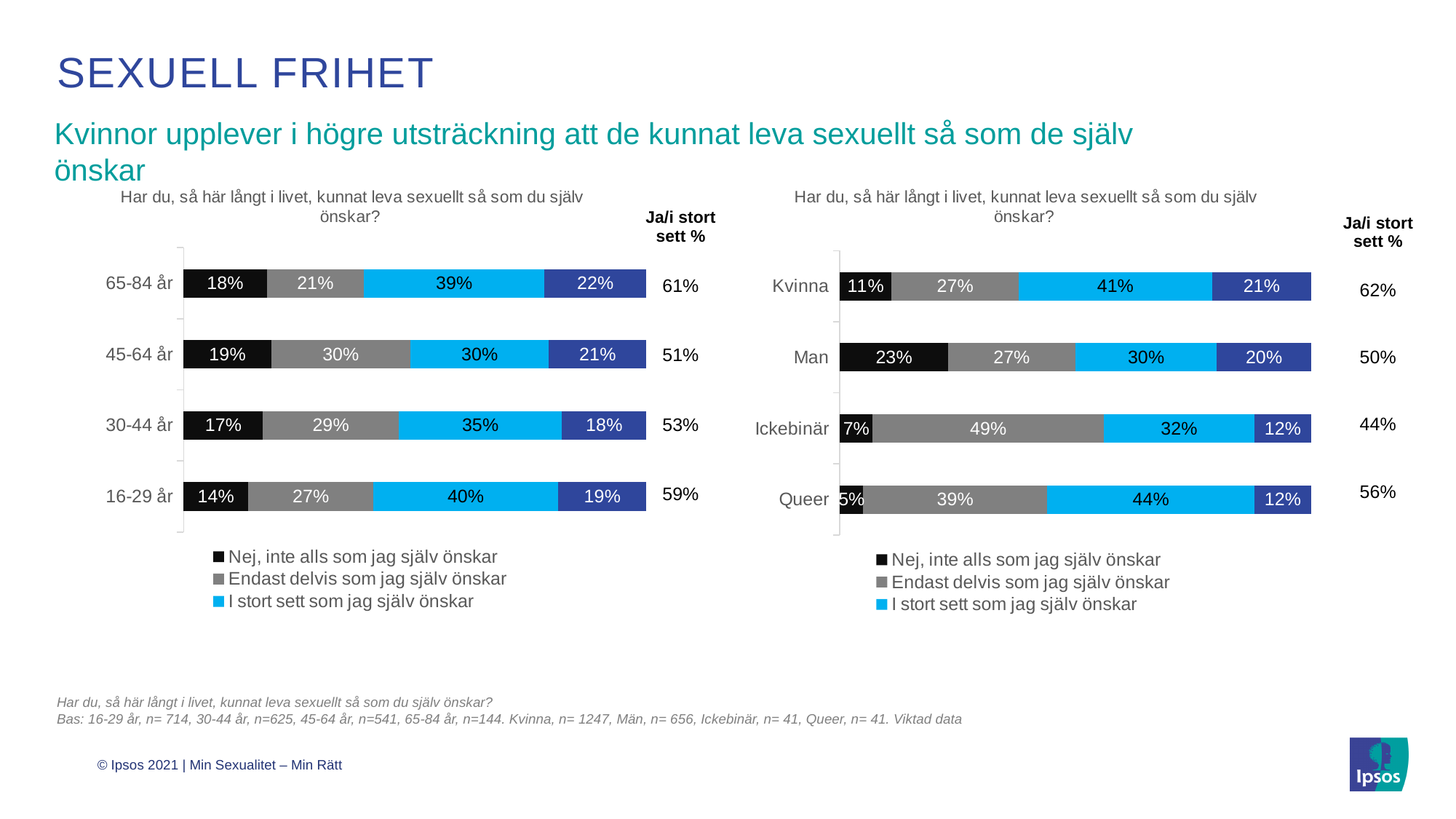

# Sexuell frihet
Kvinnor upplever i högre utsträckning att de kunnat leva sexuellt så som de själv önskar

### Chart: Har du, så här långt i livet, kunnat leva sexuellt så som du själv önskar?

| Category | Nej, inte alls som jag själv önskar | Endast delvis som jag själv önskar | I stort sett som jag själv önskar | Ja, helt som jag själv önskar |
|---|---|---|---|---|
| 16-29 år | 14.0 | 27.0 | 40.0 | 19.0 |
| 30-44 år | 17.0 | 29.0 | 35.0 | 18.0 |
| 45-64 år | 19.0 | 30.0 | 30.0 | 21.0 |
| 65-84 år | 18.0 | 21.0 | 39.0 | 22.0 |

### Chart: Har du, så här långt i livet, kunnat leva sexuellt så som du själv önskar?

| Category | Nej, inte alls som jag själv önskar | Endast delvis som jag själv önskar | I stort sett som jag själv önskar | Ja, helt som jag själv önskar |
|---|---|---|---|---|
| Queer | 5.0 | 39.0 | 44.0 | 12.0 |
| Ickebinär | 7.0 | 49.0 | 32.0 | 12.0 |
| Man | 23.0 | 27.0 | 30.0 | 20.0 |
| Kvinna | 11.0 | 27.0 | 41.0 | 21.0 |
| Ja/i stort sett % |
| --- |
| 61% |
| 51% |
| 53% |
| 59% |
| Ja/i stort sett % |
| --- |
| 62% |
| 50% |
| 44% |
| 56% |
Har du, så här långt i livet, kunnat leva sexuellt så som du själv önskar?
Bas: 16-29 år, n= 714, 30-44 år, n=625, 45-64 år, n=541, 65-84 år, n=144. Kvinna, n= 1247, Män, n= 656, Ickebinär, n= 41, Queer, n= 41. Viktad data